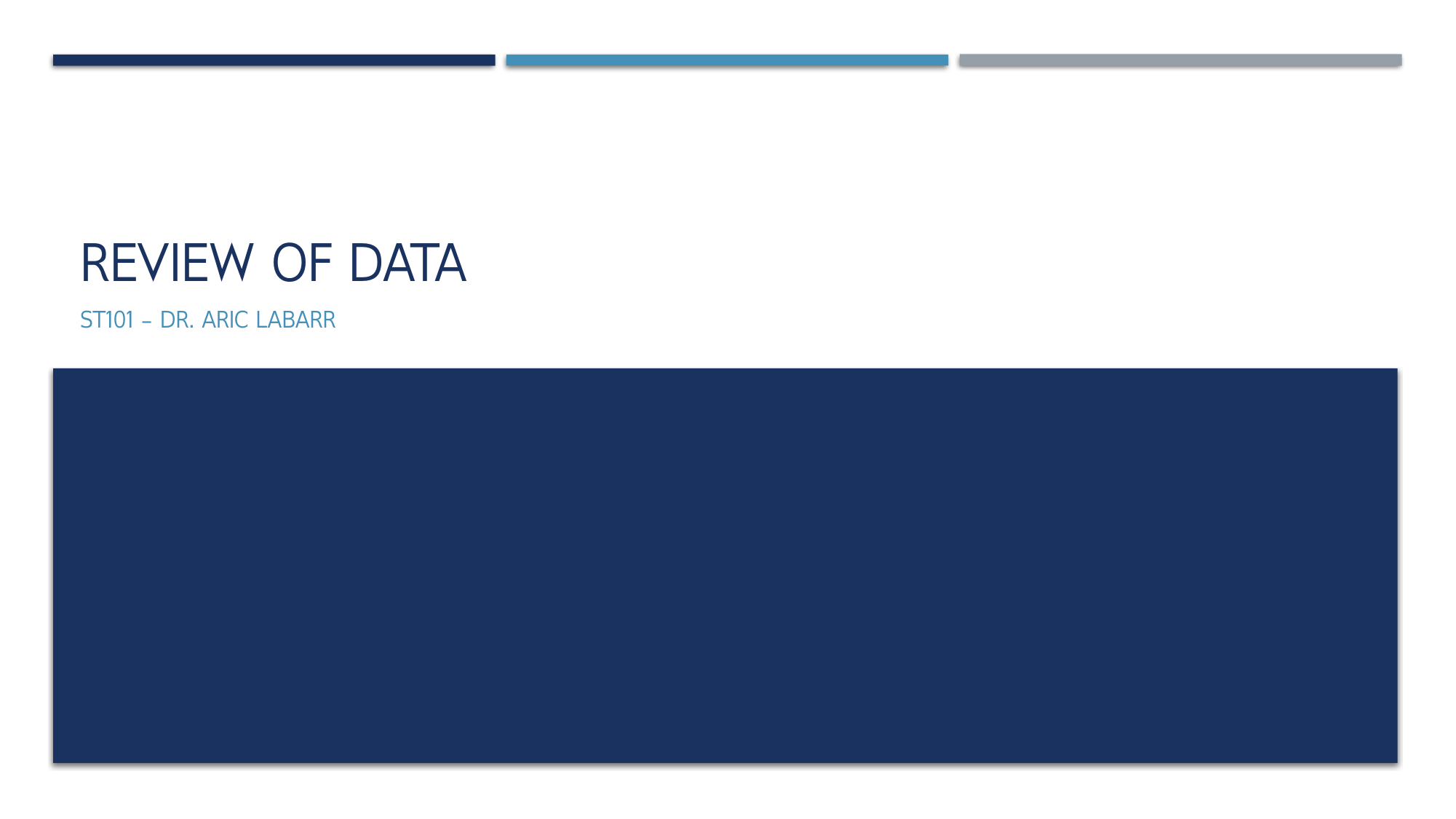

# Review of Data
ST101 – Dr. Aric LaBarr